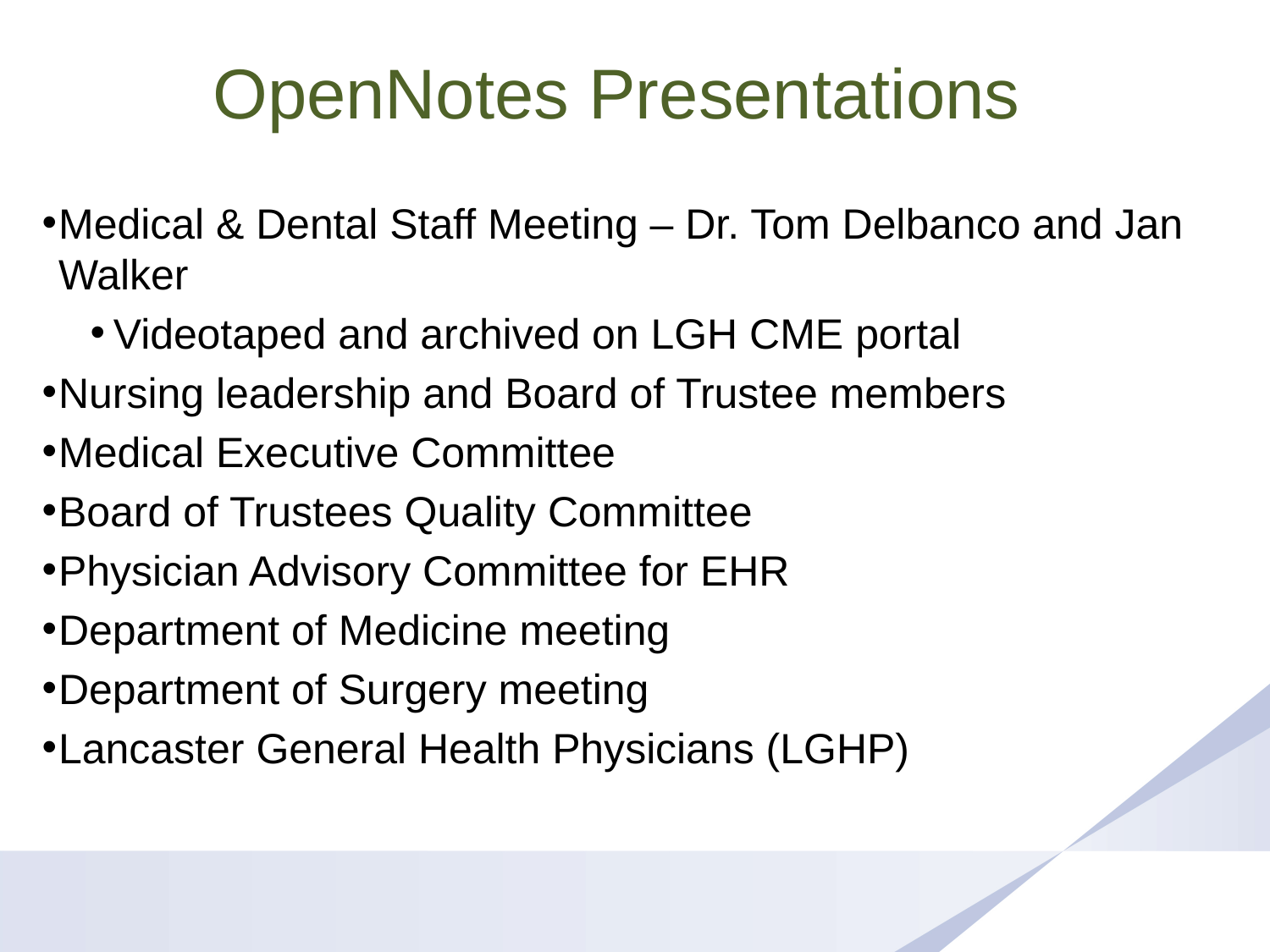

# OpenNotes Presentations
Medical & Dental Staff Meeting – Dr. Tom Delbanco and Jan Walker
Videotaped and archived on LGH CME portal
Nursing leadership and Board of Trustee members
Medical Executive Committee
Board of Trustees Quality Committee
Physician Advisory Committee for EHR
Department of Medicine meeting
Department of Surgery meeting
Lancaster General Health Physicians (LGHP)